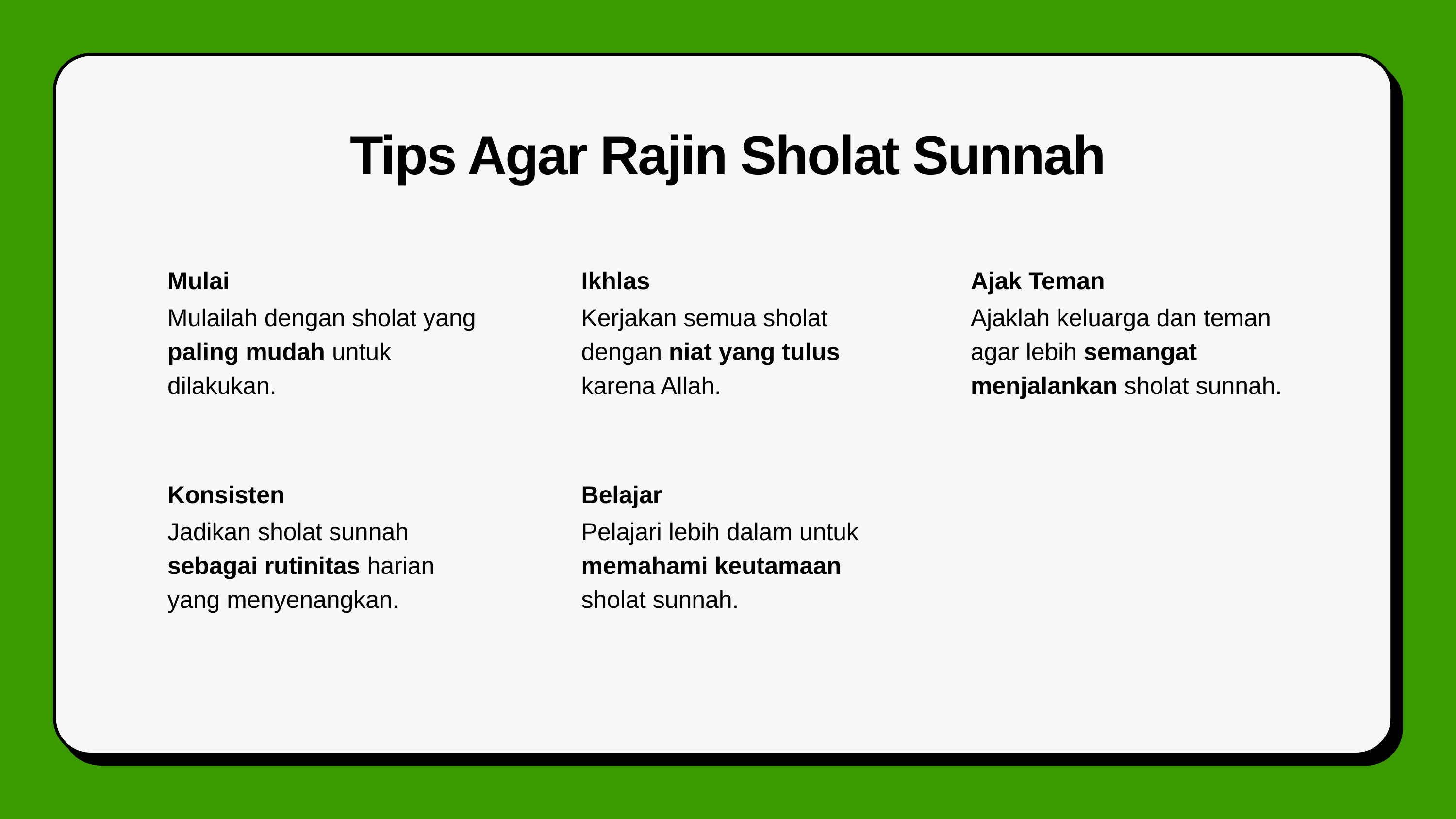

Tips Agar Rajin Sholat Sunnah
Mulai
Mulailah dengan sholat yang paling mudah untuk dilakukan.
Ikhlas
Kerjakan semua sholat dengan niat yang tulus karena Allah.
Ajak Teman
Ajaklah keluarga dan teman agar lebih semangat menjalankan sholat sunnah.
Konsisten
Jadikan sholat sunnah sebagai rutinitas harian yang menyenangkan.
Belajar
Pelajari lebih dalam untuk memahami keutamaan sholat sunnah.